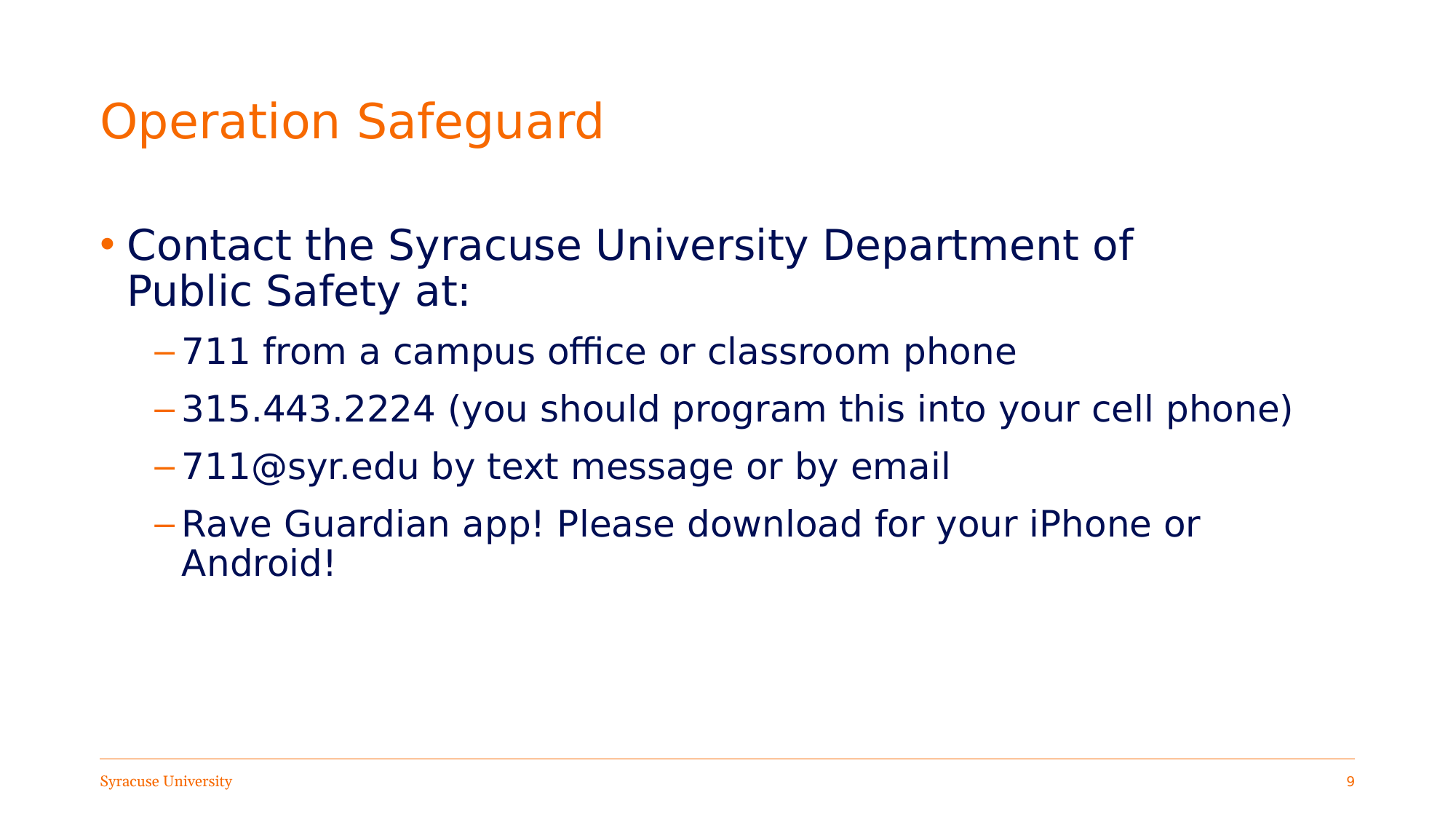

# Operation Safeguard
Contact the Syracuse University Department of
Public Safety at:
711 from a campus office or classroom phone
315.443.2224 (you should program this into your cell phone)
711@syr.edu by text message or by email
Rave Guardian app! Please download for your iPhone or Android!